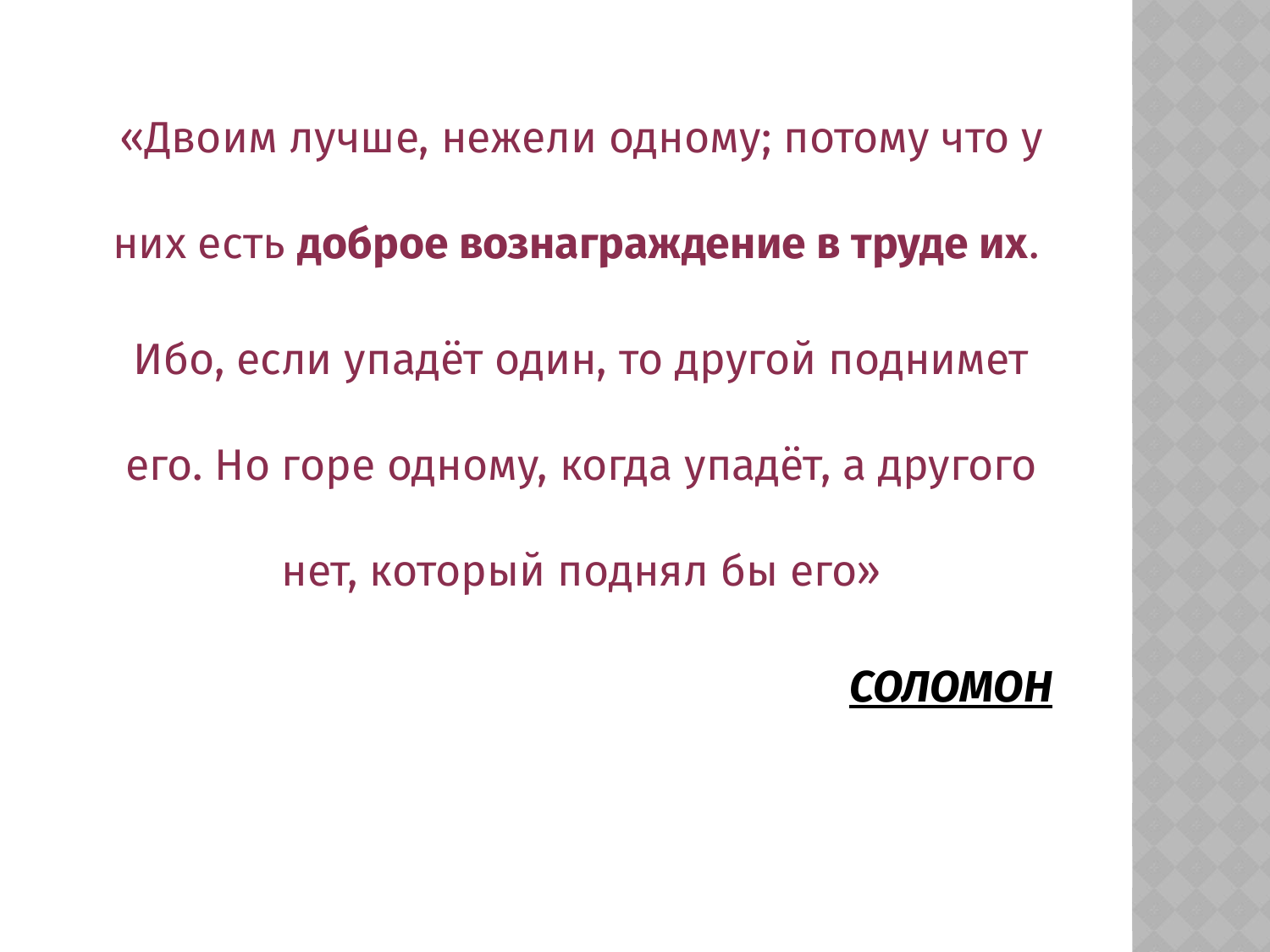

«Двоим лучше, нежели одному; потому что у них есть доброе вознаграждение в труде их.
		Ибо, если упадёт один, то другой поднимет его. Но горе одному, когда упадёт, а другого нет, который поднял бы его»
СОЛОМОН